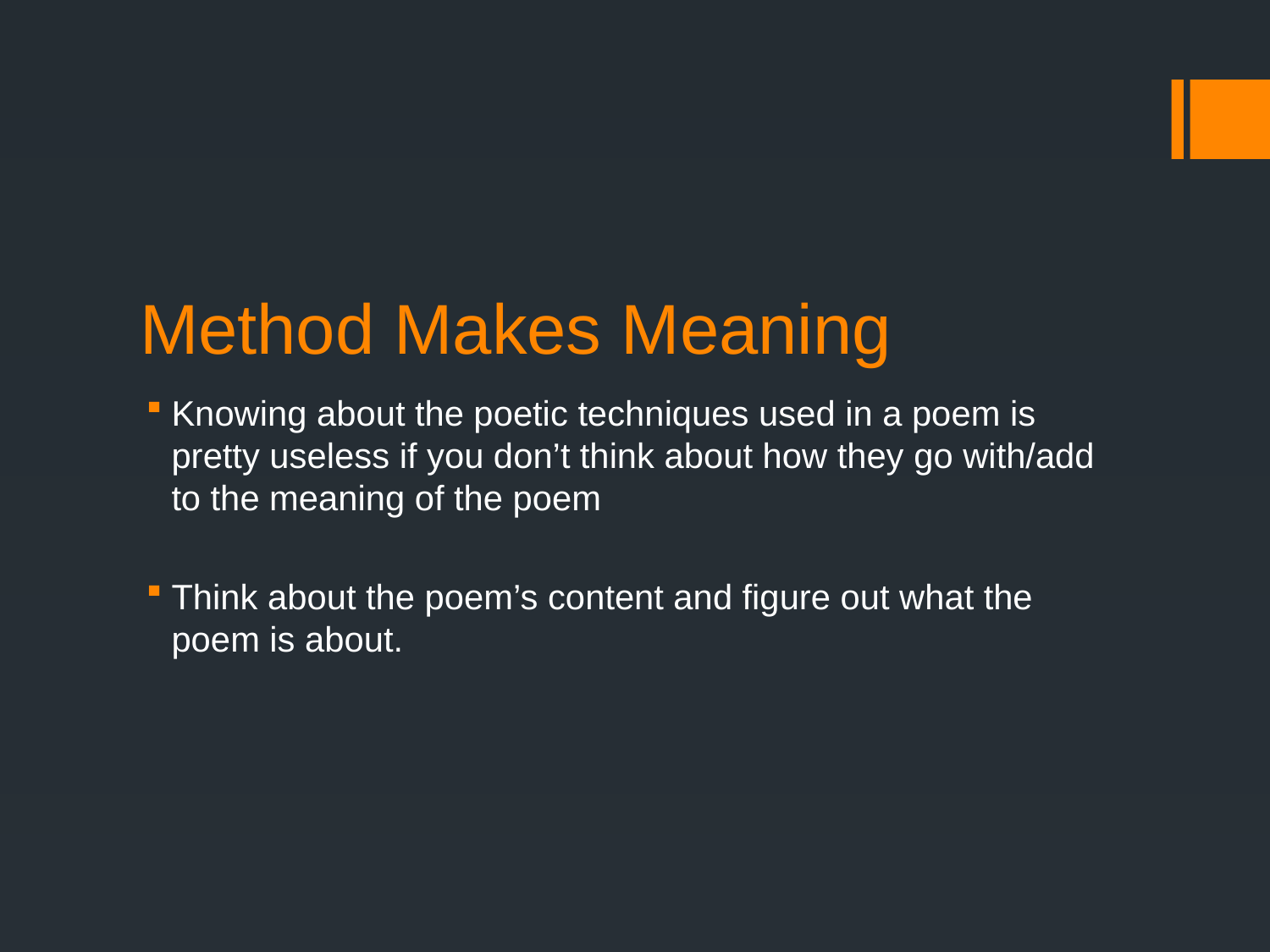

# Method Makes Meaning
Knowing about the poetic techniques used in a poem is pretty useless if you don’t think about how they go with/add to the meaning of the poem

Think about the poem’s content and figure out what the poem is about.